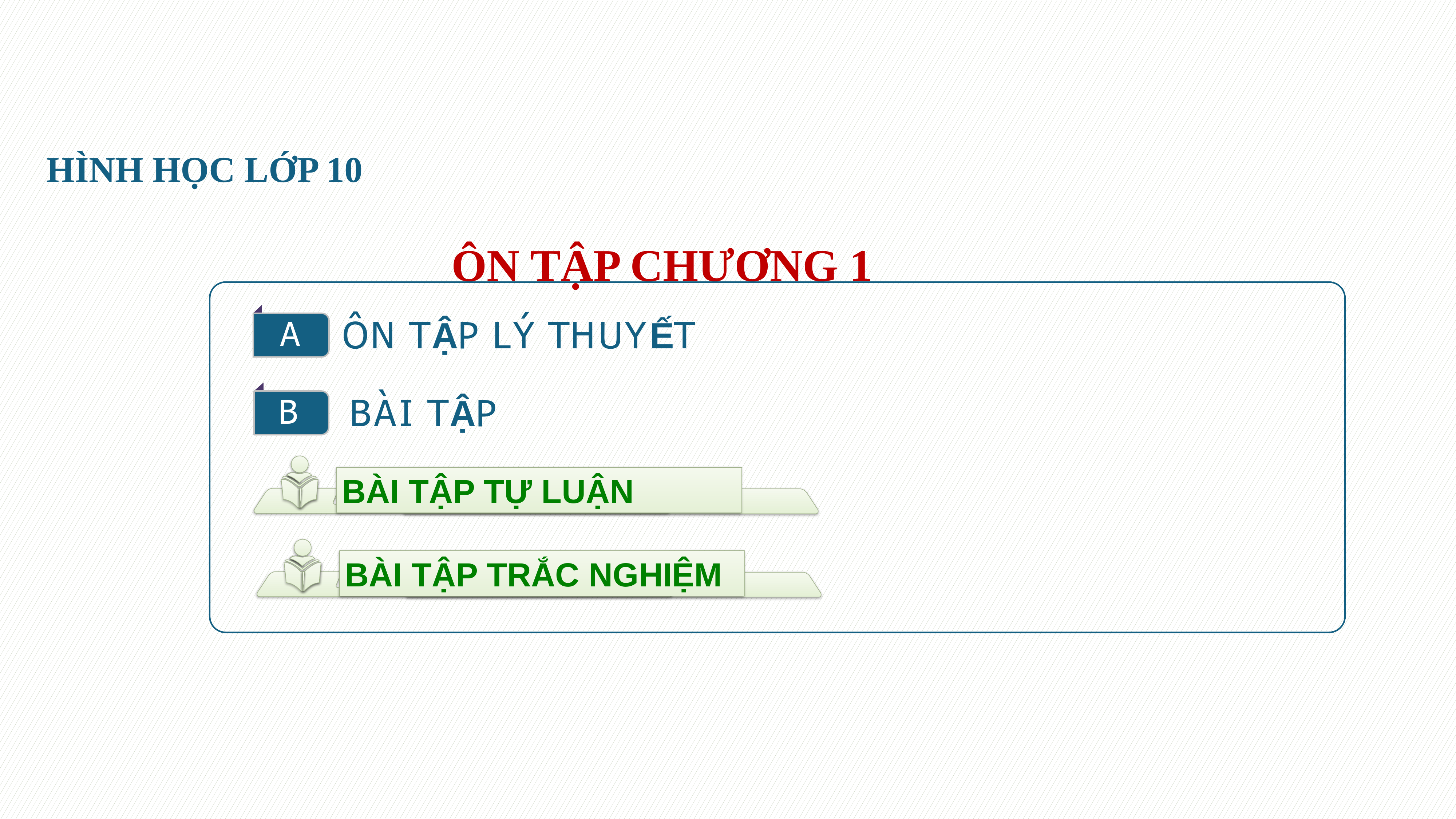

HÌNH HỌC LỚP 10
ÔN TẬP CHƯƠNG 1

A
ÔN TẬP LÝ THUYẾT

B
BÀI TẬP

BÀI TẬP TỰ LUẬN

BÀI TẬP TRẮC NGHIỆM